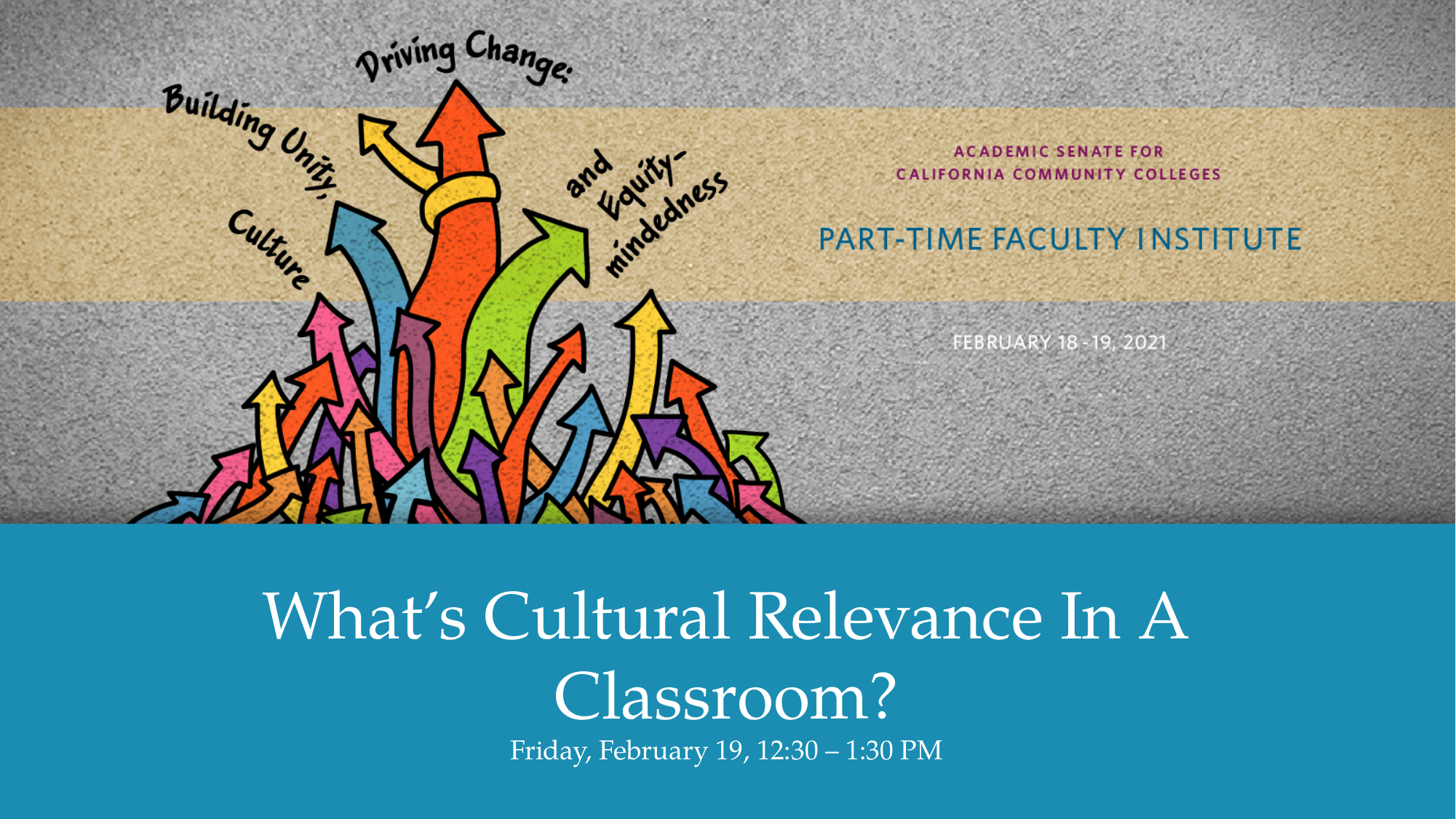

# What’s Cultural Relevance In A Classroom? Friday, February 19, 12:30 – 1:30 PM